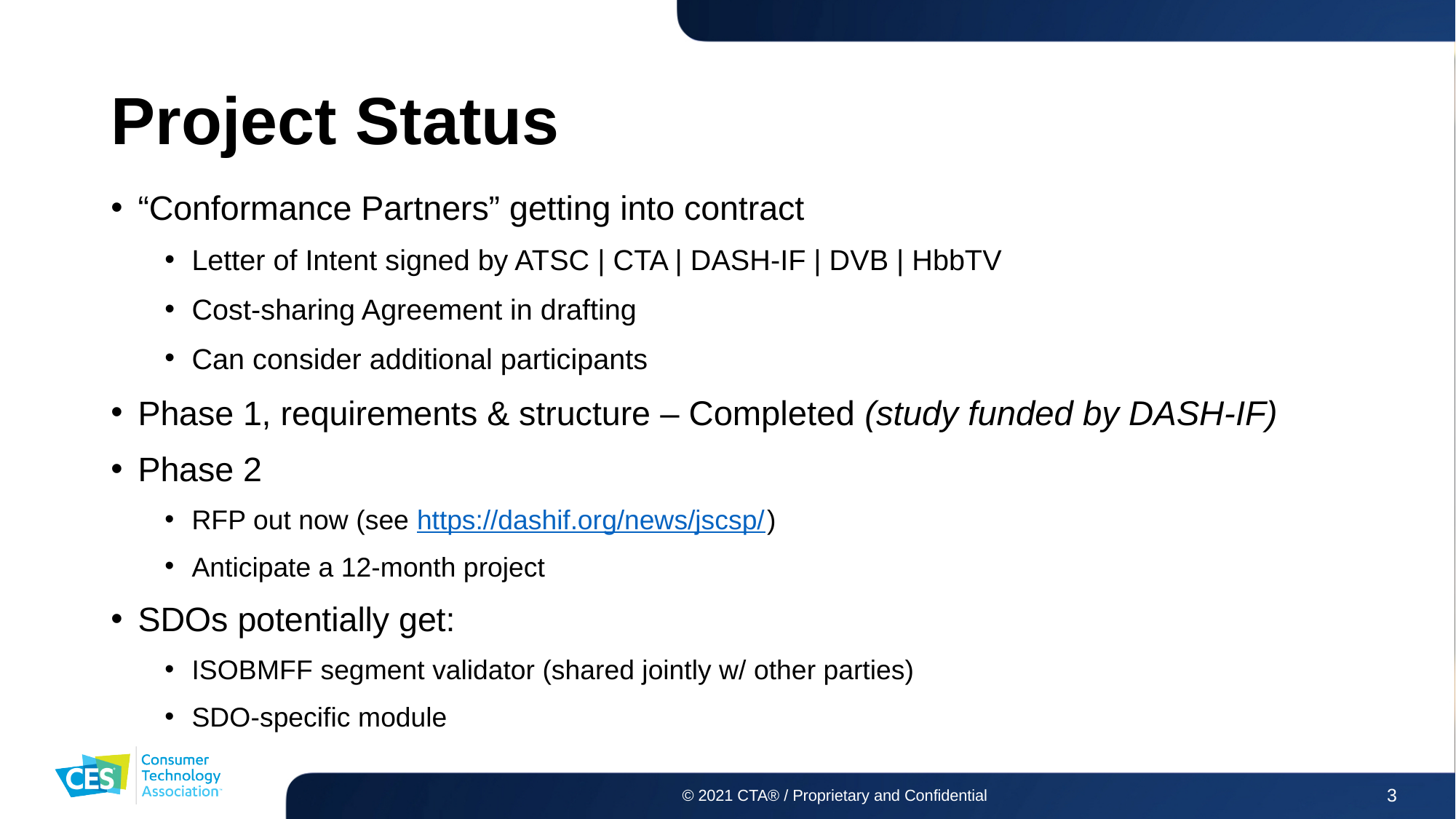

# Project Status
“Conformance Partners” getting into contract
Letter of Intent signed by ATSC | CTA | DASH-IF | DVB | HbbTV
Cost-sharing Agreement in drafting
Can consider additional participants
Phase 1, requirements & structure – Completed (study funded by DASH-IF)
Phase 2
RFP out now (see https://dashif.org/news/jscsp/)
Anticipate a 12-month project
SDOs potentially get:
ISOBMFF segment validator (shared jointly w/ other parties)
SDO-specific module
© 2021 CTA® / Proprietary and Confidential
3